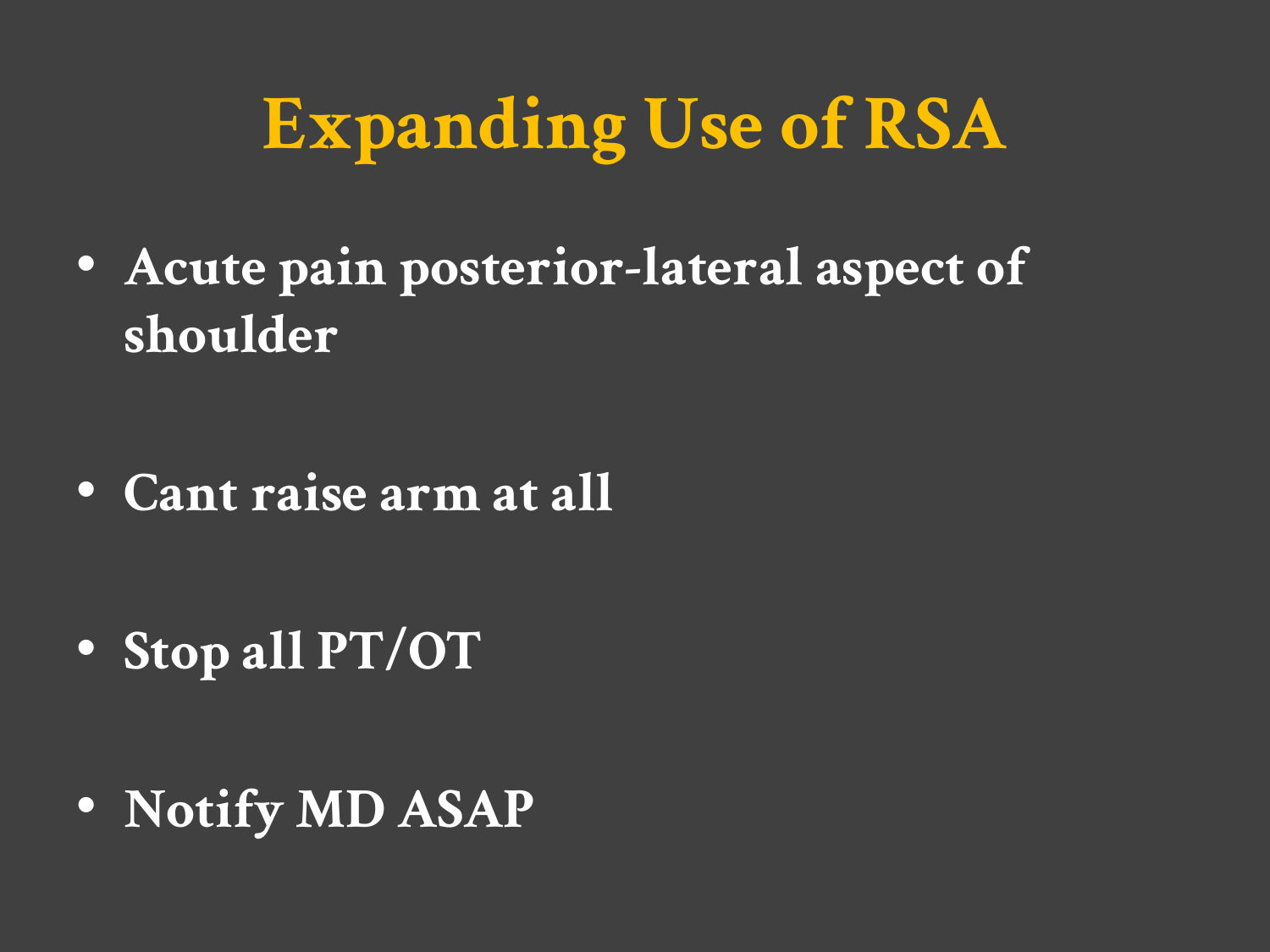

# Expanding Use of RSA
Acute pain posterior-lateral aspect of shoulder

Cant raise arm at all

Stop all PT/OT

Notify MD ASAP